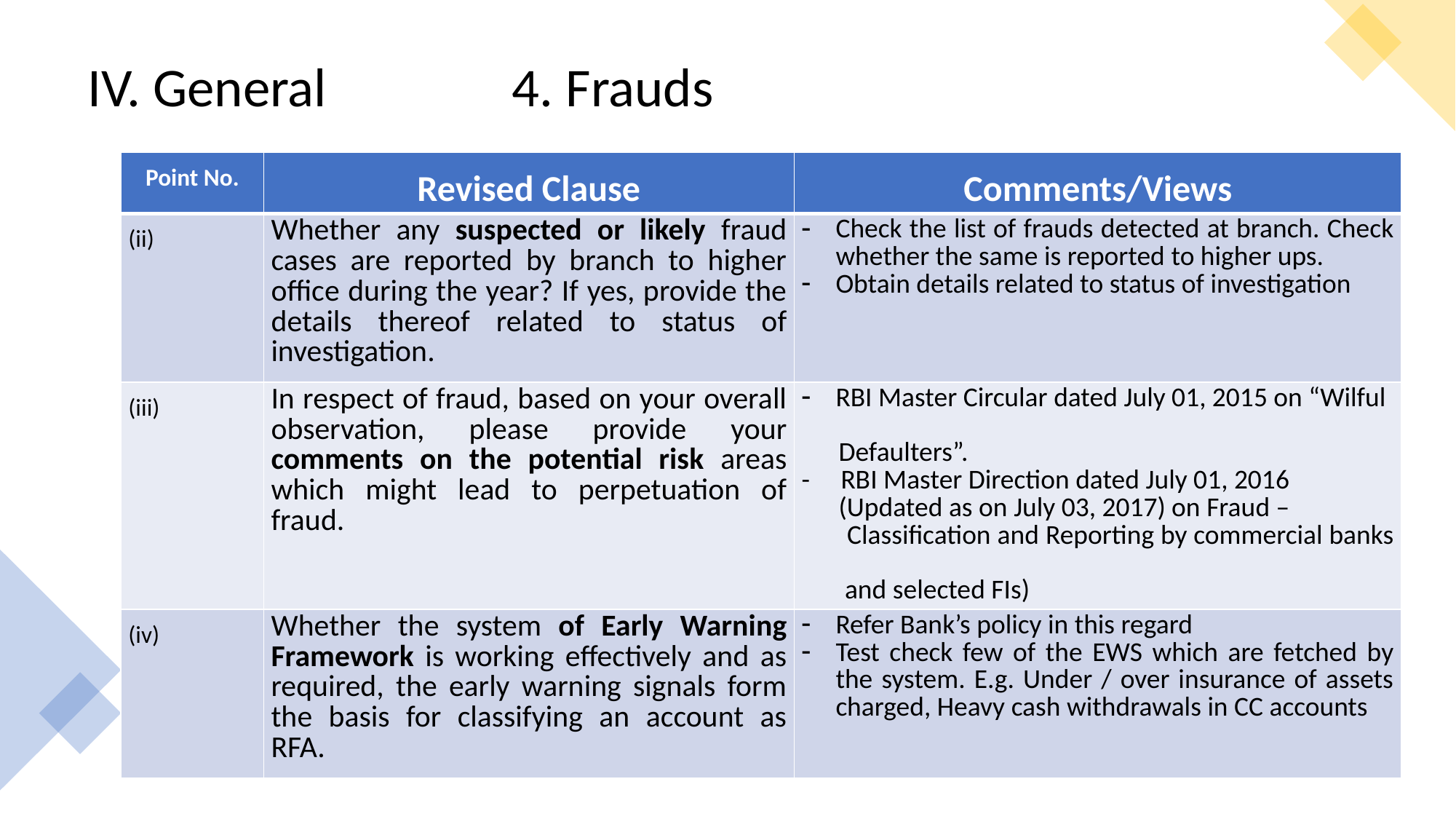

# IV. General               4. Frauds
| Point No. | Revised Clause | Comments/Views |
| --- | --- | --- |
| (ii) | Whether any suspected or likely fraud cases are reported by branch to higher office during the year? If yes, provide the details thereof related to status of investigation. | Check the list of frauds detected at branch. Check whether the same is reported to higher ups. Obtain details related to status of investigation |
| (iii) | In respect of fraud, based on your overall observation, please provide your comments on the potential risk areas which might lead to perpetuation of fraud. | RBI Master Circular dated July 01, 2015 on “Wilful Defaulters”. - RBI Master Direction dated July 01, 2016 (Updated as on July 03, 2017) on Fraud – Classification and Reporting by commercial banks and selected FIs) |
| (iv) | Whether the system of Early Warning Framework is working effectively and as required, the early warning signals form the basis for classifying an account as RFA. | Refer Bank’s policy in this regard Test check few of the EWS which are fetched by the system. E.g. Under / over insurance of assets charged, Heavy cash withdrawals in CC accounts |